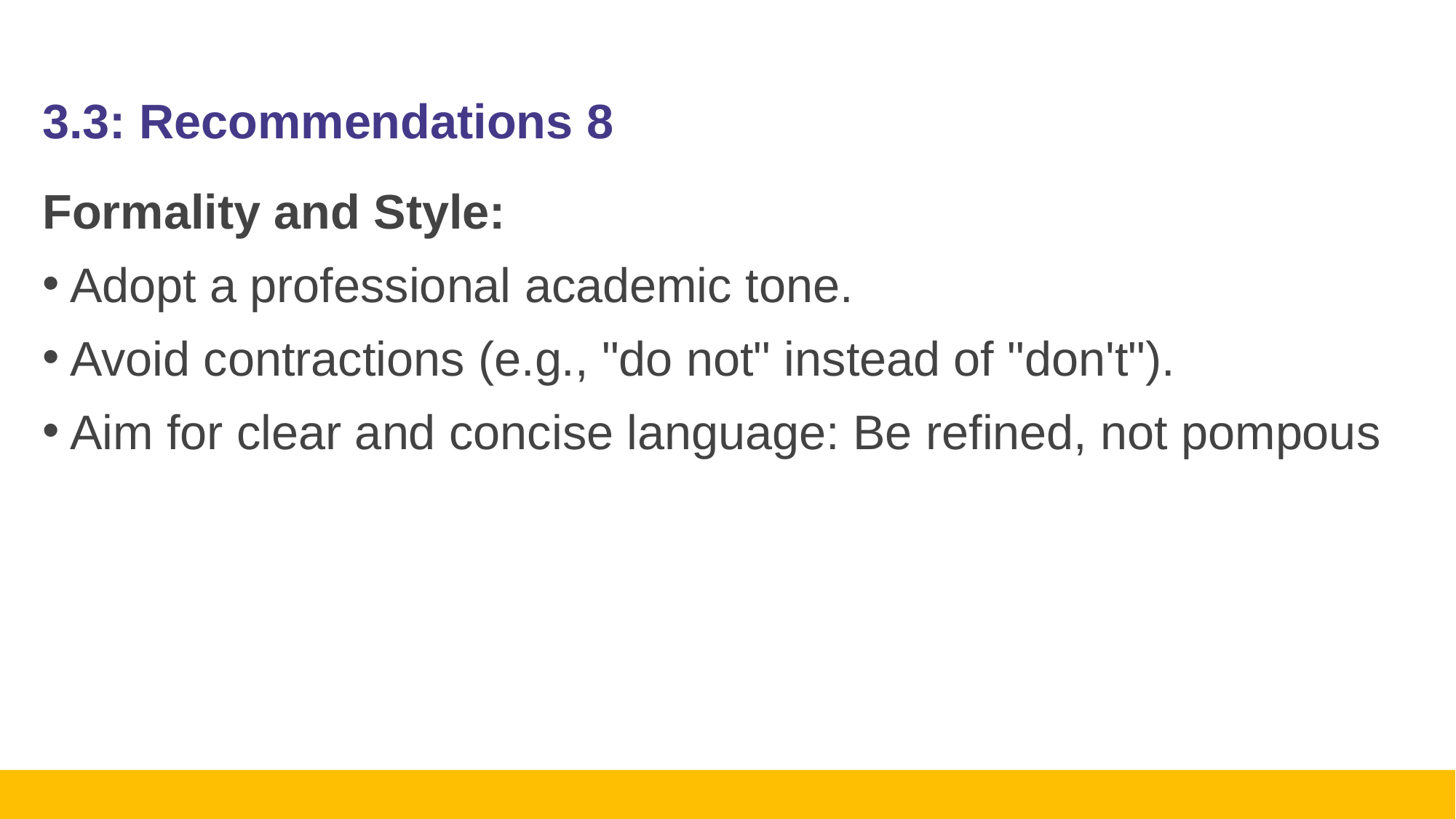

# 3.3: Recommendations 8
Formality and Style:
Adopt a professional academic tone.
Avoid contractions (e.g., "do not" instead of "don't").
Aim for clear and concise language: Be refined, not pompous